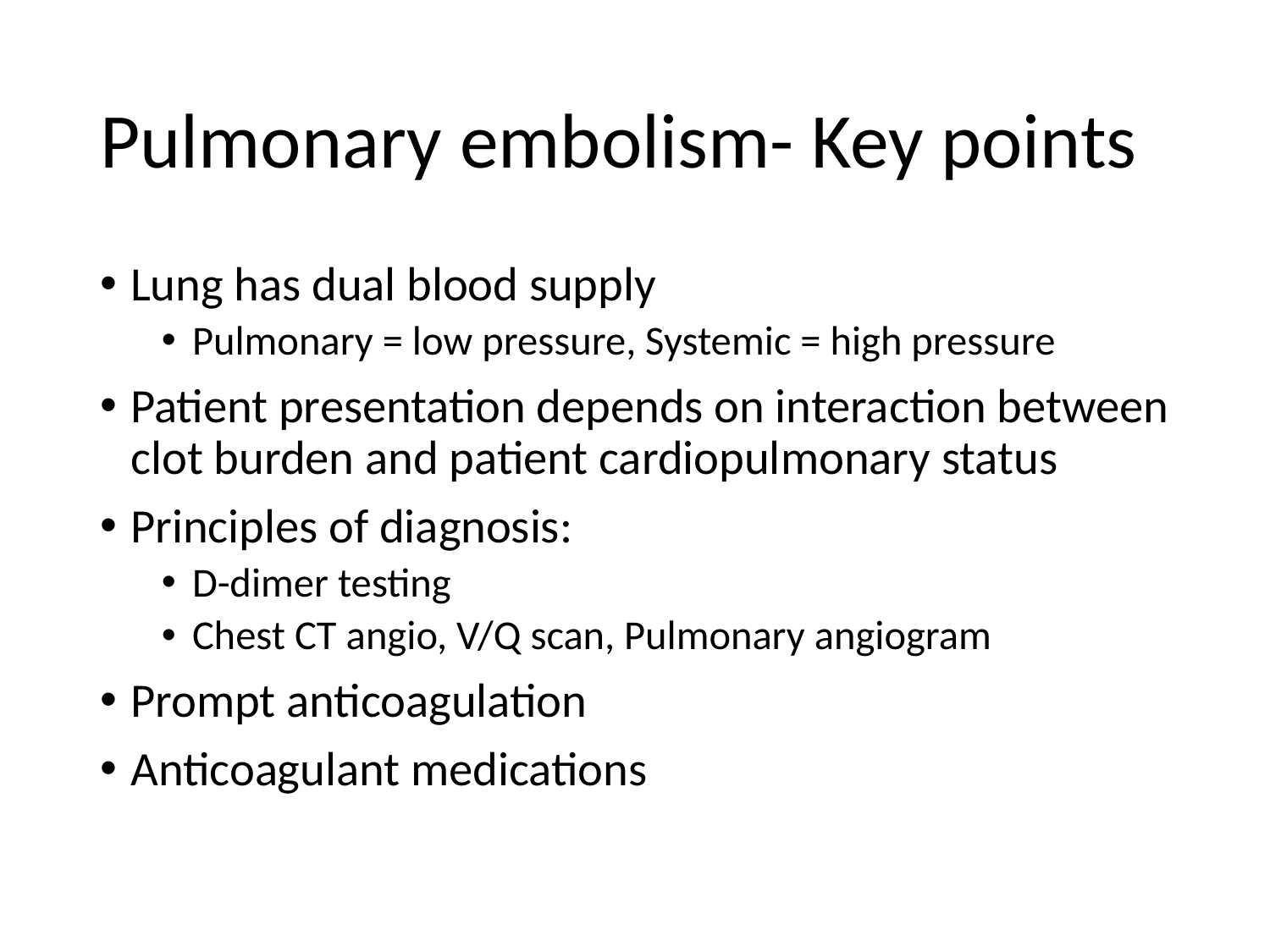

# Pulmonary embolism- Key points
Lung has dual blood supply
Pulmonary = low pressure, Systemic = high pressure
Patient presentation depends on interaction between clot burden and patient cardiopulmonary status
Principles of diagnosis:
D-dimer testing
Chest CT angio, V/Q scan, Pulmonary angiogram
Prompt anticoagulation
Anticoagulant medications